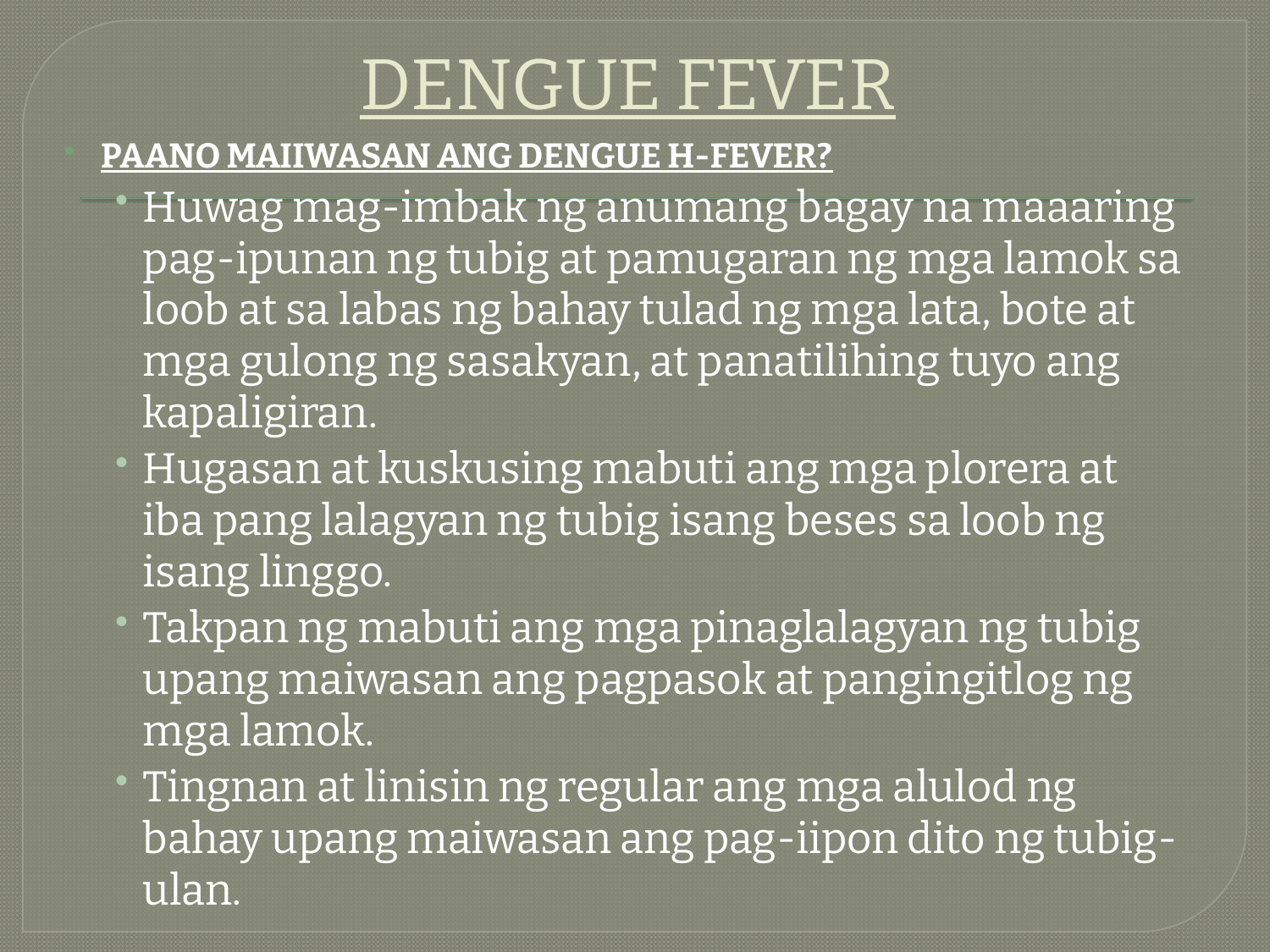

DENGUE FEVER
PAANO MAIIWASAN ANG DENGUE H-FEVER?
Huwag mag-imbak ng anumang bagay na maaaring pag-ipunan ng tubig at pamugaran ng mga lamok sa loob at sa labas ng bahay tulad ng mga lata, bote at mga gulong ng sasakyan, at panatilihing tuyo ang kapaligiran.
Hugasan at kuskusing mabuti ang mga plorera at iba pang lalagyan ng tubig isang beses sa loob ng isang linggo.
Takpan ng mabuti ang mga pinaglalagyan ng tubig upang maiwasan ang pagpasok at pangingitlog ng mga lamok.
Tingnan at linisin ng regular ang mga alulod ng bahay upang maiwasan ang pag-iipon dito ng tubig-ulan.

#